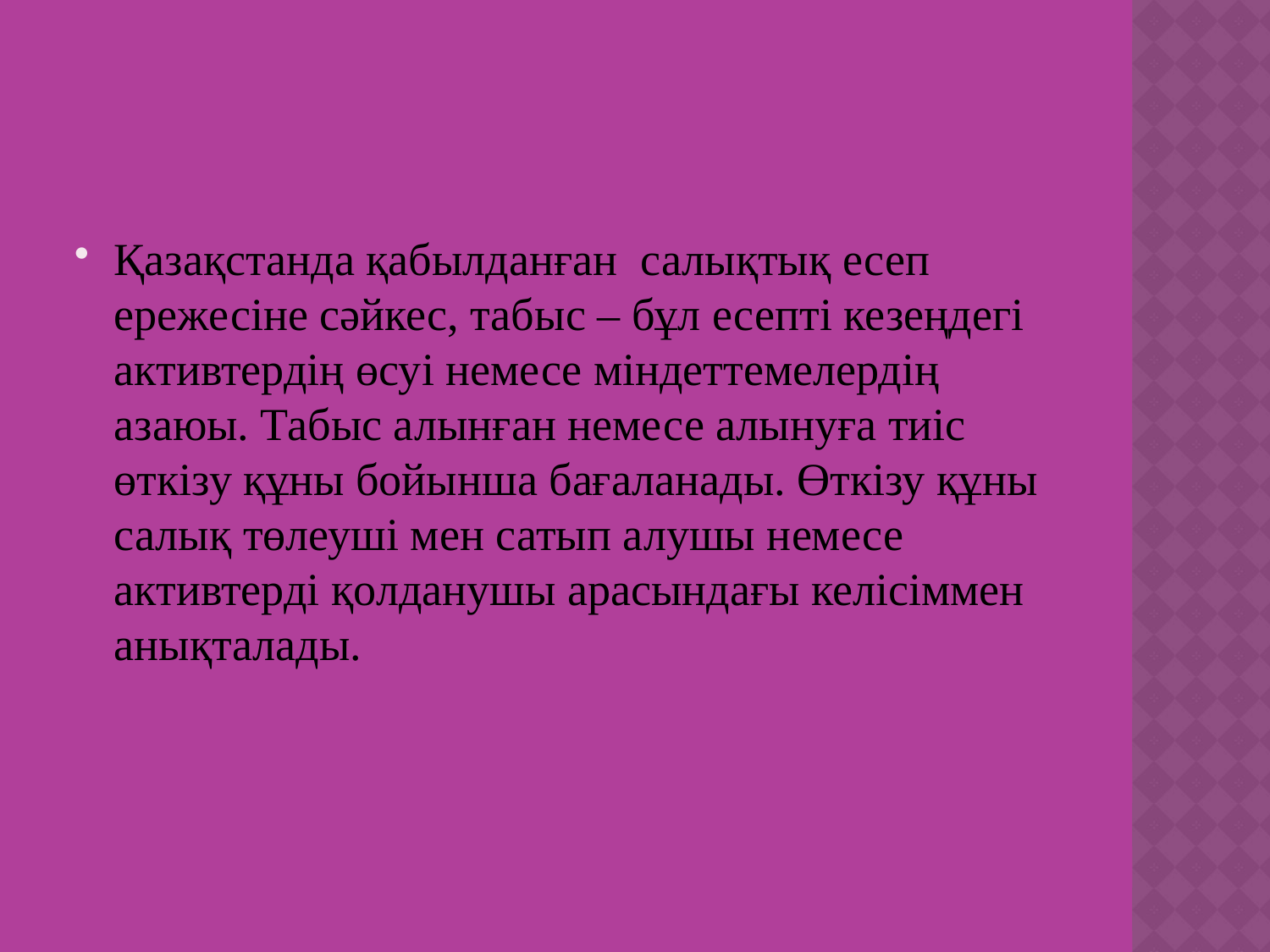

Қазақстанда қабылданған  салықтық есеп ережесіне сәйкес, табыс – бұл есепті кезеңдегі активтердің өсуі немесе міндеттемелердің азаюы. Табыс алынған немесе алынуға тиіс өткізу құны бойынша бағаланады. Өткізу құны салық төлеуші мен сатып алушы немесе активтерді қолданушы арасындағы келісіммен анықталады.